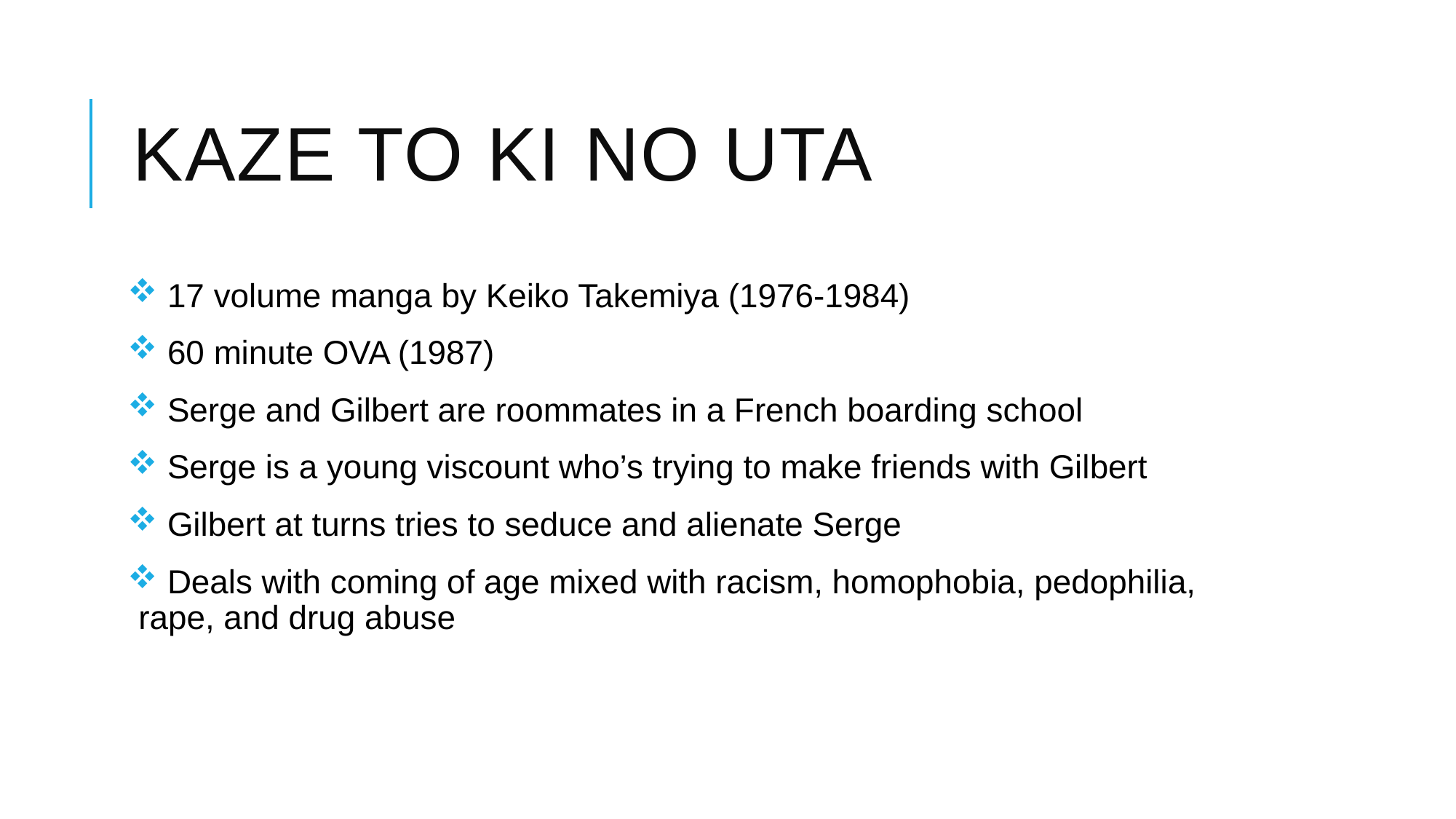

# Kaze to Ki no Uta
 17 volume manga by Keiko Takemiya (1976-1984)
 60 minute OVA (1987)
 Serge and Gilbert are roommates in a French boarding school
 Serge is a young viscount who’s trying to make friends with Gilbert
 Gilbert at turns tries to seduce and alienate Serge
 Deals with coming of age mixed with racism, homophobia, pedophilia, rape, and drug abuse